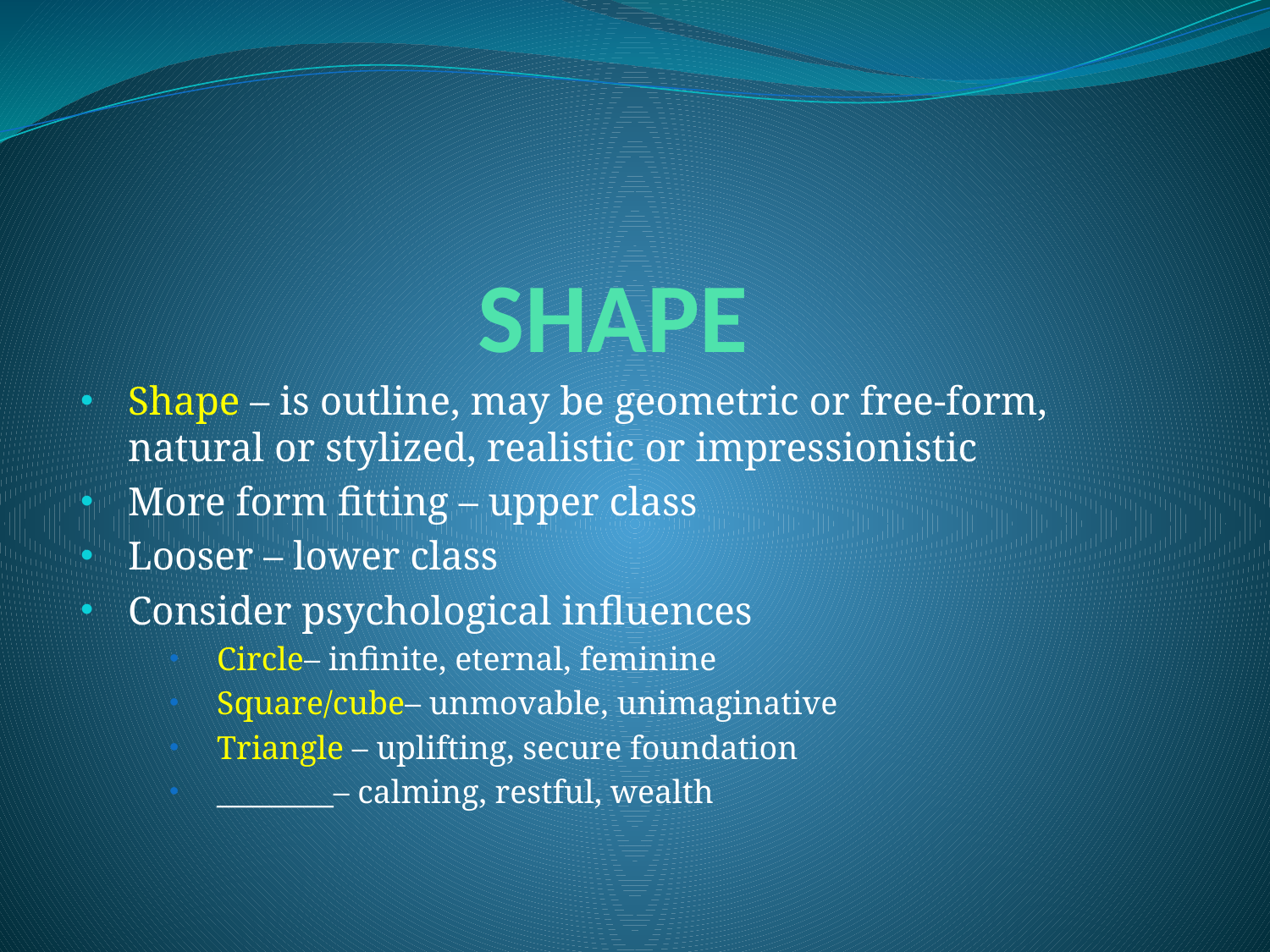

# SHAPE
Shape – is outline, may be geometric or free-form, natural or stylized, realistic or impressionistic
More form fitting – upper class
Looser – lower class
Consider psychological influences
Circle– infinite, eternal, feminine
Square/cube– unmovable, unimaginative
Triangle – uplifting, secure foundation
________– calming, restful, wealth